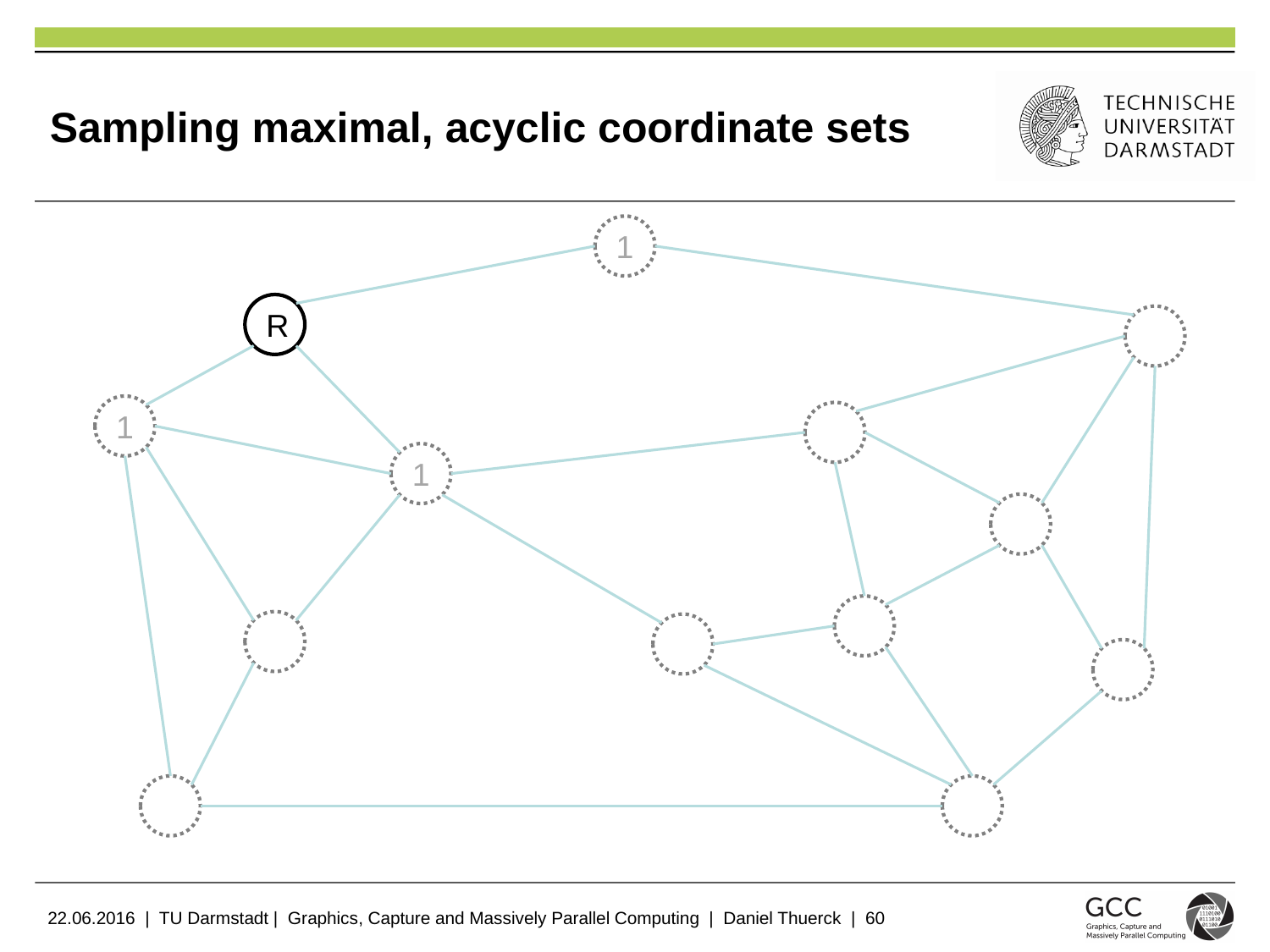

# Sampling maximal, acyclic coordinate sets
1
R

1

1